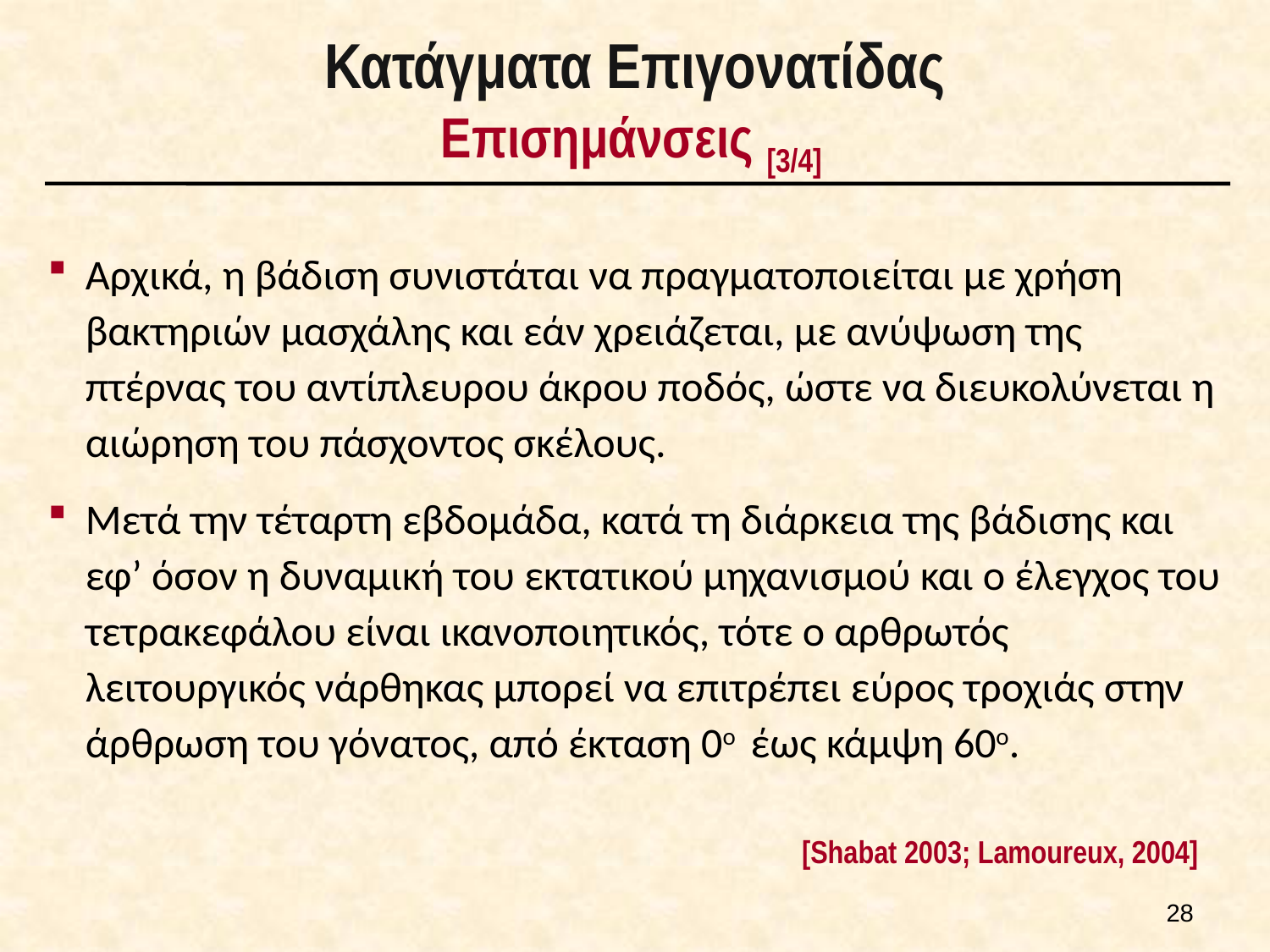

# Κατάγματα Επιγονατίδας Επισημάνσεις [3/4]

Αρχικά, η βάδιση συνιστάται να πραγματοποιείται με χρήση βακτηριών μασχάλης και εάν χρειάζεται, με ανύψωση της πτέρνας του αντίπλευρου άκρου ποδός, ώστε να διευκολύνεται η αιώρηση του πάσχοντος σκέλους.
Μετά την τέταρτη εβδομάδα, κατά τη διάρκεια της βάδισης και εφ’ όσον η δυναμική του εκτατικού μηχανισμού και ο έλεγχος του τετρακεφάλου είναι ικανοποιητικός, τότε ο αρθρωτός λειτουργικός νάρθηκας μπορεί να επιτρέπει εύρος τροχιάς στην άρθρωση του γόνατος, από έκταση 0ο  έως κάμψη 60ο.
[Shabat 2003; Lamoureux, 2004]
28